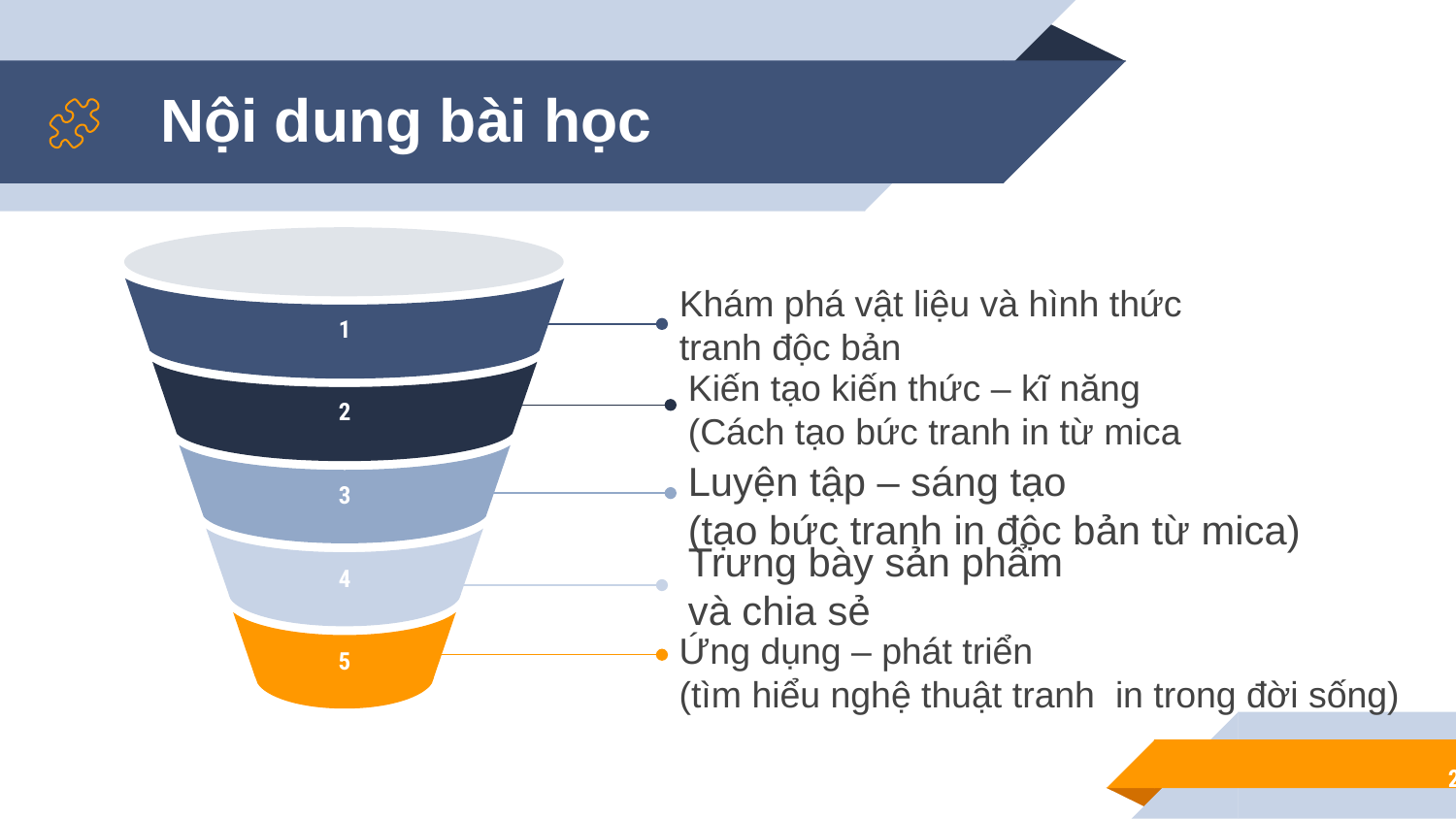

Nội dung bài học

1
2
3
4
5
Khám phá vật liệu và hình thức tranh độc bản
Kiến tạo kiến thức – kĩ năng
(Cách tạo bức tranh in từ mica
Luyện tập – sáng tạo
(tạo bức tranh in độc bản từ mica)
Trưng bày sản phẩm và chia sẻ
Ứng dụng – phát triển
(tìm hiểu nghệ thuật tranh  in trong đời sống)
2